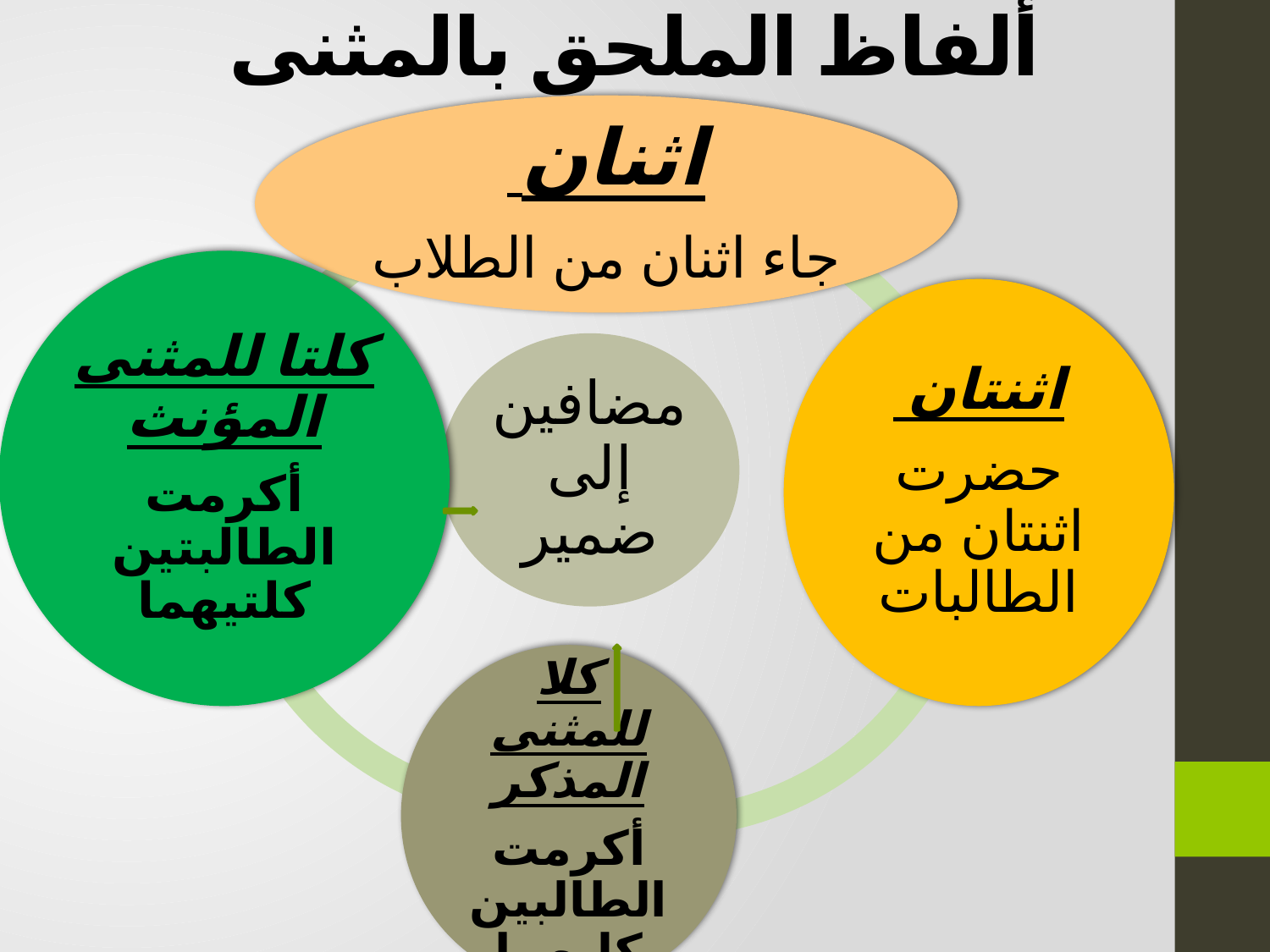

# ألفاظ الملحق بالمثنى
مضافين إلى ضمير
اثنان
جاء اثنان من الطلاب
اثنتان
حضرت اثنتان من الطالبات
كلا للمثنى المذكر
أكرمت الطالبين كليهما
كلتا للمثنى المؤنث
أكرمت الطالبتين كلتيهما